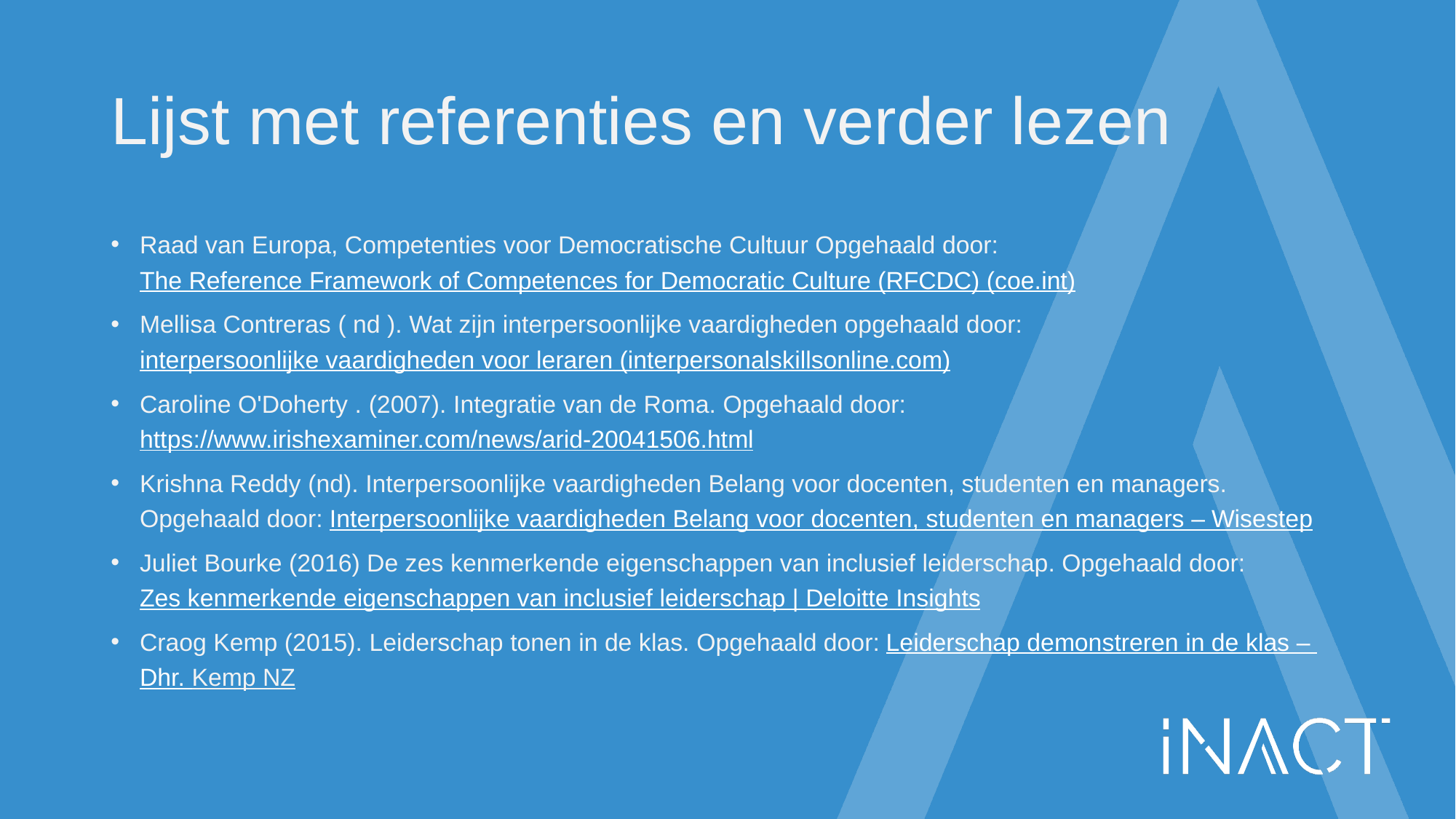

# Lijst met referenties en verder lezen
Raad van Europa, Competenties voor Democratische Cultuur Opgehaald door: The Reference Framework of Competences for Democratic Culture (RFCDC) (coe.int)
Mellisa Contreras ( nd ). Wat zijn interpersoonlijke vaardigheden opgehaald door: interpersoonlijke vaardigheden voor leraren (interpersonalskillsonline.com)
Caroline O'Doherty . (2007). Integratie van de Roma. Opgehaald door: https://www.irishexaminer.com/news/arid-20041506.html
Krishna Reddy (nd). Interpersoonlijke vaardigheden Belang voor docenten, studenten en managers. Opgehaald door: Interpersoonlijke vaardigheden Belang voor docenten, studenten en managers – Wisestep
Juliet Bourke (2016) De zes kenmerkende eigenschappen van inclusief leiderschap. Opgehaald door: Zes kenmerkende eigenschappen van inclusief leiderschap | Deloitte Insights
Craog Kemp (2015). Leiderschap tonen in de klas. Opgehaald door: Leiderschap demonstreren in de klas – Dhr. Kemp NZ